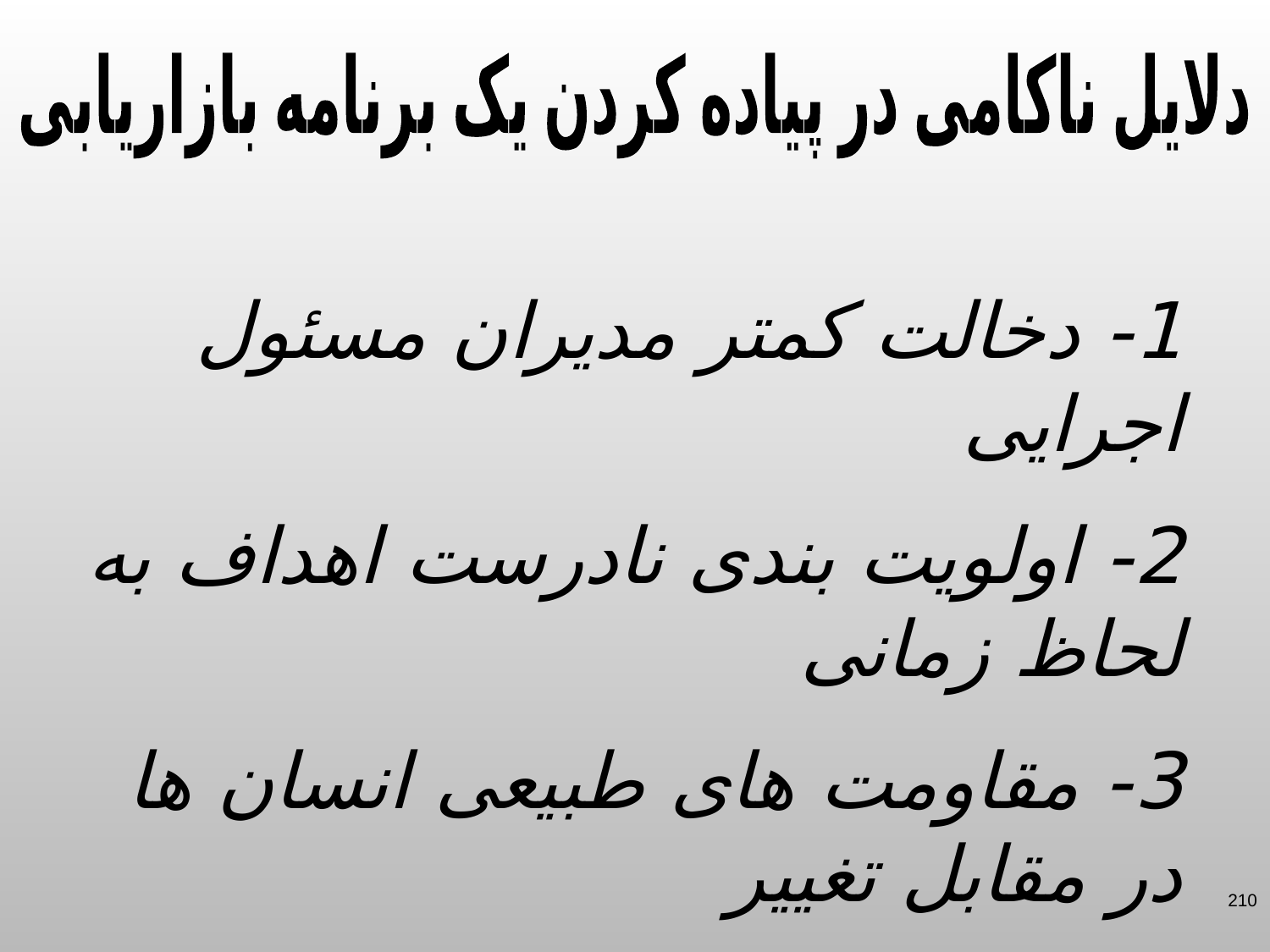

دلایل ناکامی در پیاده کردن یک برنامه بازاریابی
1- دخالت کمتر مدیران مسئول اجرایی
2- اولویت بندی نادرست اهداف به لحاظ زمانی
3- مقاومت های طبیعی انسان ها در مقابل تغییر
4- عدم وجود برنامه مشخص اجرایی
210